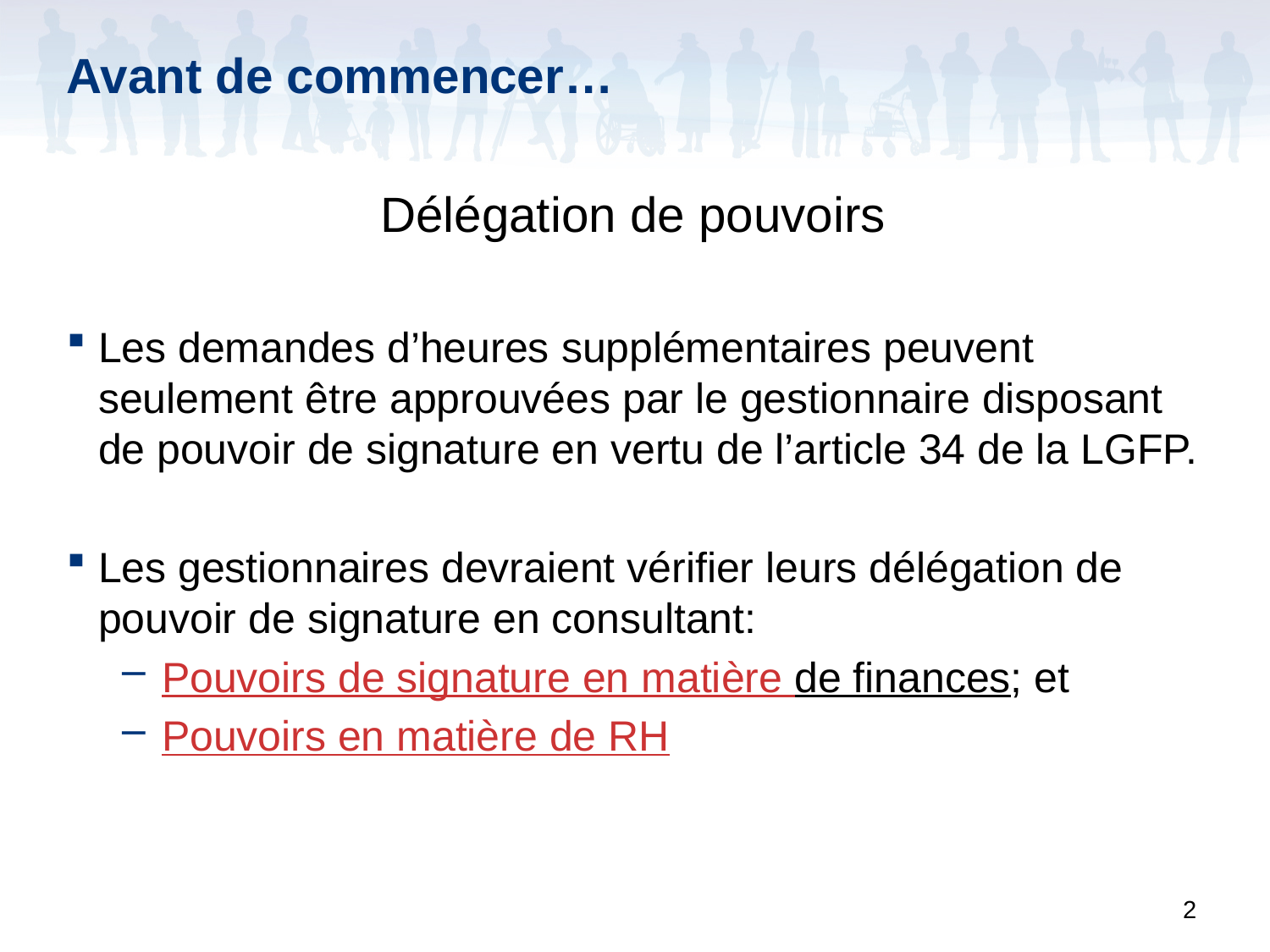

# Avant de commencer…
Délégation de pouvoirs

Les demandes d’heures supplémentaires peuvent seulement être approuvées par le gestionnaire disposant de pouvoir de signature en vertu de l’article 34 de la LGFP.

Les gestionnaires devraient vérifier leurs délégation de pouvoir de signature en consultant:
Pouvoirs de signature en matière de finances; et
Pouvoirs en matière de RH